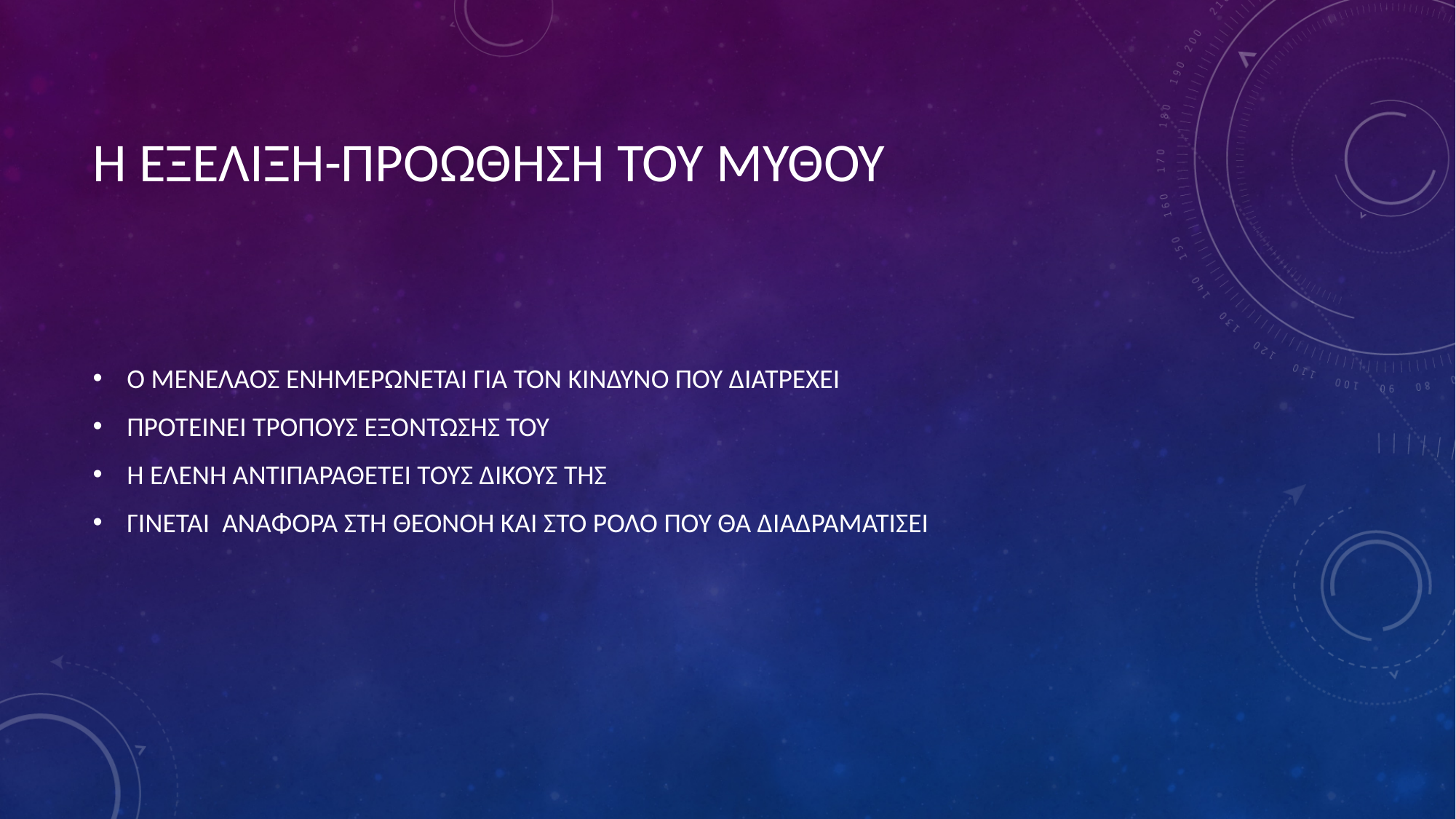

# Η ΕΞΕΛΙΞΗ-ΠΡΟΩΘΗΣΗ ΤΟΥ ΜΥΘΟΥ
Ο ΜΕΝΕΛΑΟΣ ΕΝΗΜΕΡΩΝΕΤΑΙ ΓΙΑ ΤΟΝ ΚΙΝΔΥΝΟ ΠΟΥ ΔΙΑΤΡΕΧΕΙ
ΠΡΟΤΕΙΝΕΙ ΤΡΟΠΟΥΣ ΕΞΟΝΤΩΣΗΣ ΤΟΥ
Η ΕΛΕΝΗ ΑΝΤΙΠΑΡΑΘΕΤΕΙ ΤΟΥΣ ΔΙΚΟΥΣ ΤΗΣ
ΓΙΝΕΤΑΙ  ΑΝΑΦΟΡΑ ΣΤΗ ΘΕΟΝΟΗ ΚΑΙ ΣΤΟ ΡΟΛΟ ΠΟΥ ΘΑ ΔΙΑΔΡΑΜΑΤΙΣΕΙ